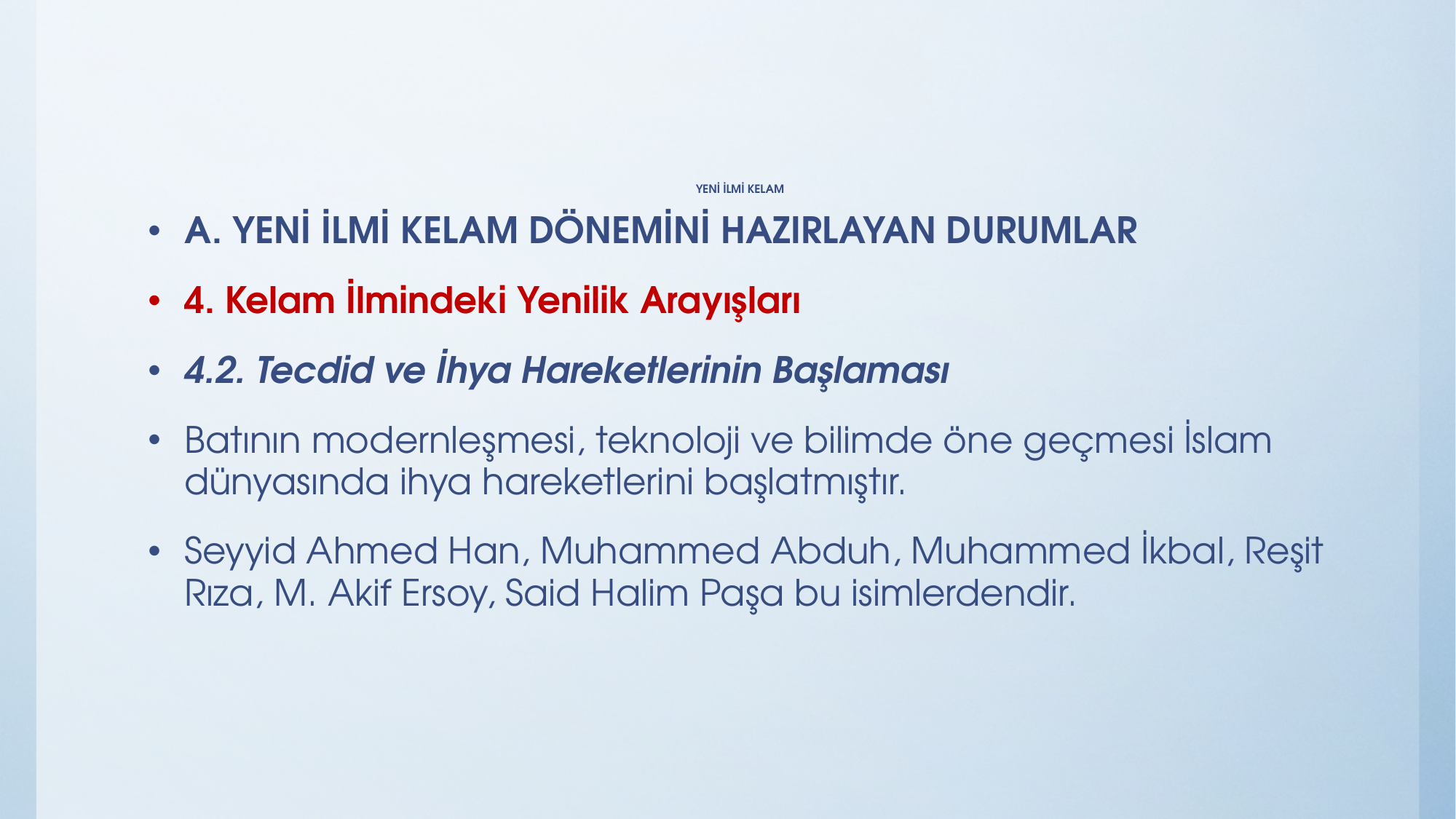

# YENİ İLMİ KELAM
A. YENİ İLMİ KELAM DÖNEMİNİ HAZIRLAYAN DURUMLAR
4. Kelam İlmindeki Yenilik Arayışları
4.2. Tecdid ve İhya Hareketlerinin Başlaması
Batının modernleşmesi, teknoloji ve bilimde öne geçmesi İslam dünyasında ihya hareketlerini başlatmıştır.
Seyyid Ahmed Han, Muhammed Abduh, Muhammed İkbal, Reşit Rıza, M. Akif Ersoy, Said Halim Paşa bu isimlerdendir.